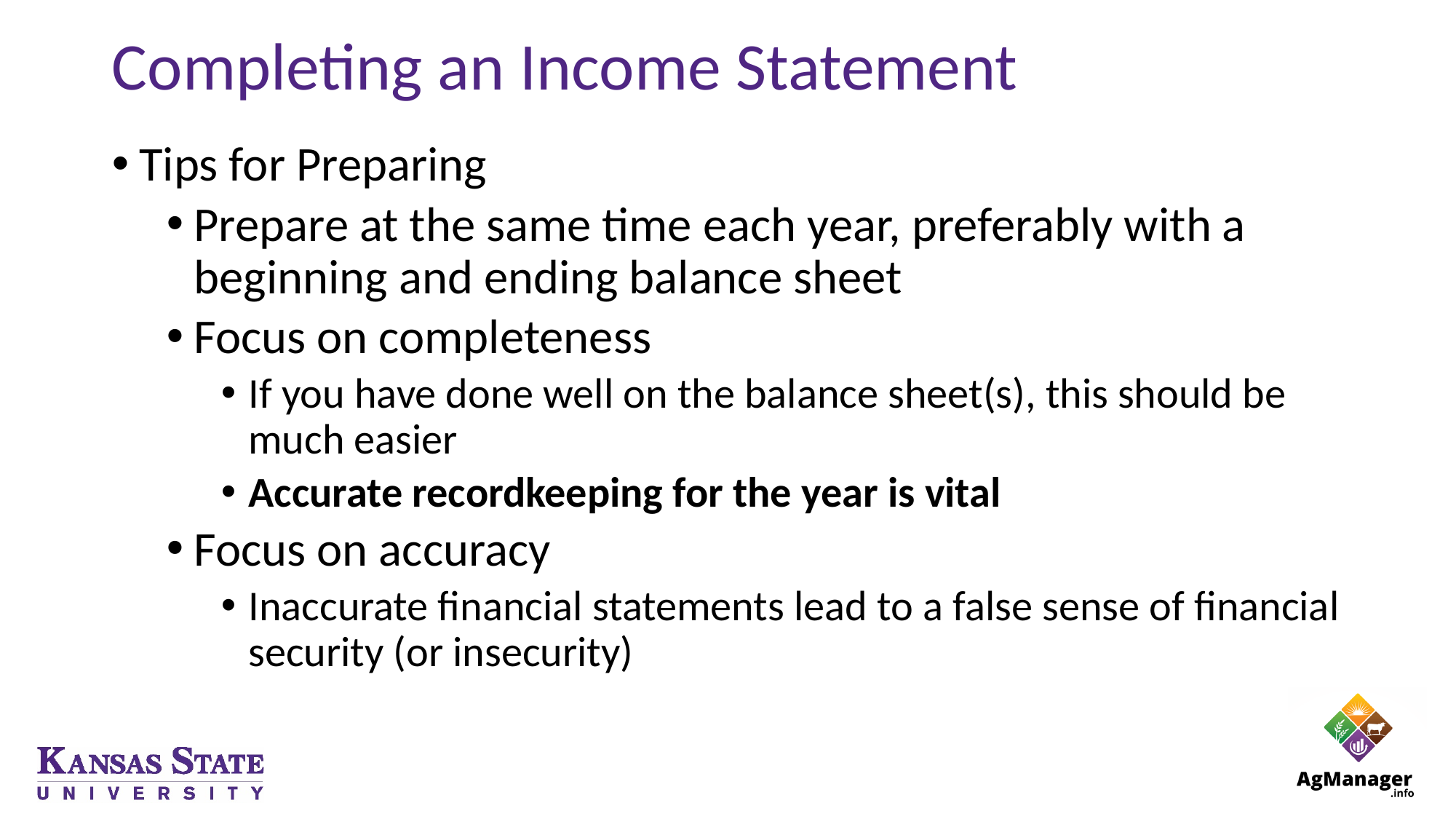

# Completing an Income Statement
Tips for Preparing
Prepare at the same time each year, preferably with a beginning and ending balance sheet
Focus on completeness
If you have done well on the balance sheet(s), this should be much easier
Accurate recordkeeping for the year is vital
Focus on accuracy
Inaccurate financial statements lead to a false sense of financial security (or insecurity)